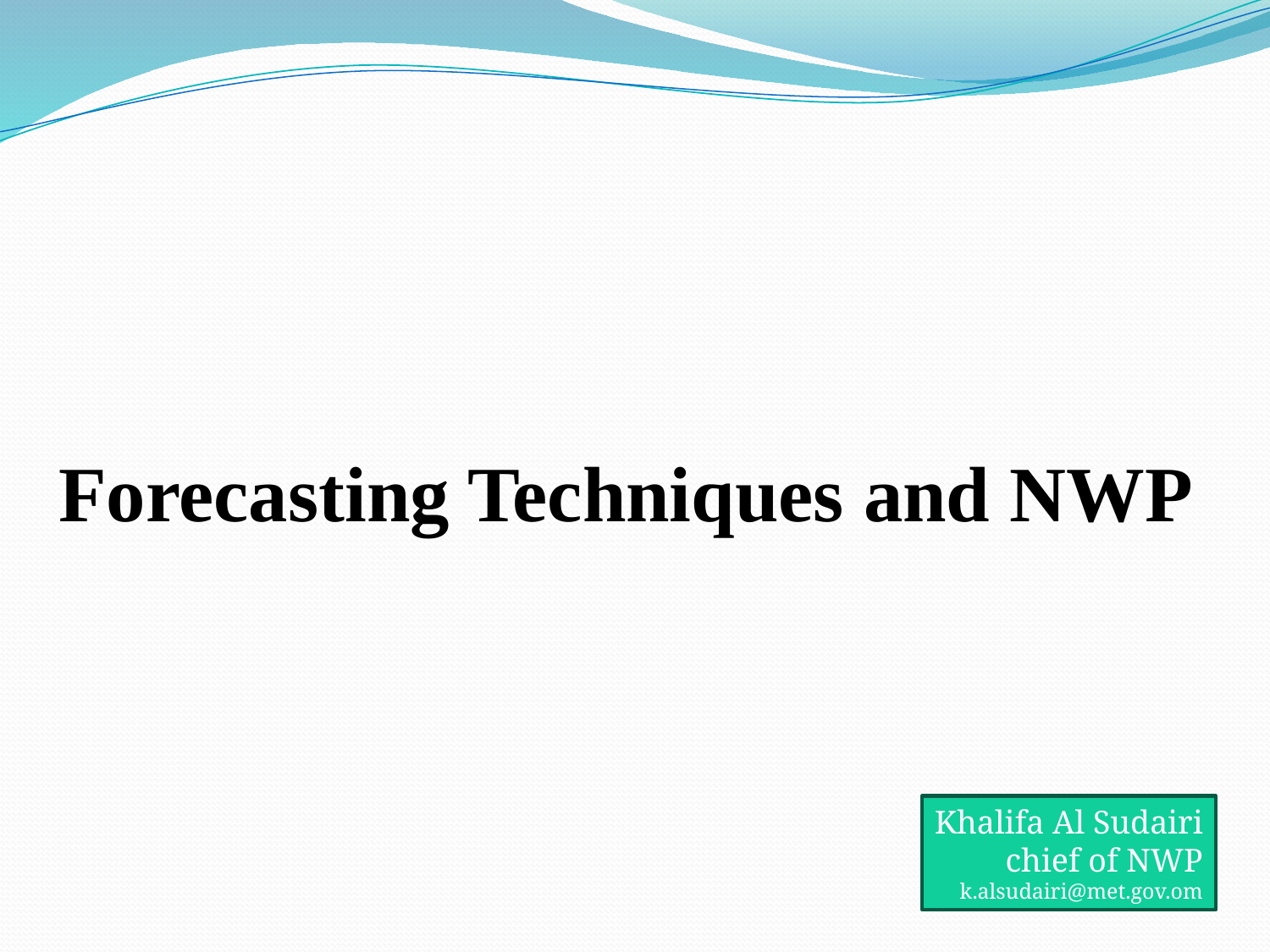

# Forecasting Techniques and NWP
Khalifa Al Sudairi
chief of NWP
k.alsudairi@met.gov.om